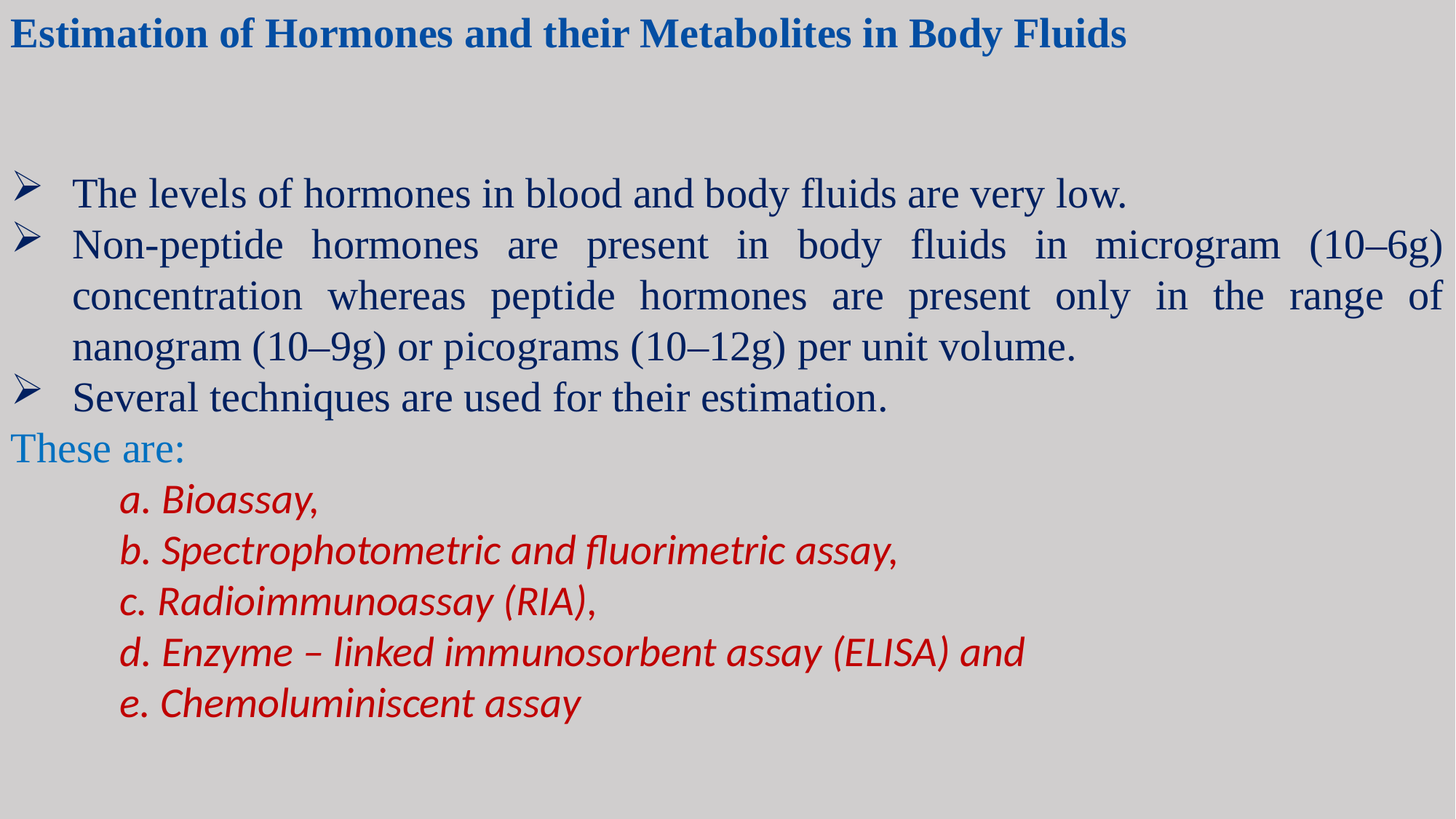

Estimation of Hormones and their Metabolites in Body Fluids
The levels of hormones in blood and body fluids are very low.
Non-peptide hormones are present in body fluids in microgram (10–6g) concentration whereas peptide hormones are present only in the range of nanogram (10–9g) or picograms (10–12g) per unit volume.
Several techniques are used for their estimation.
These are:
	a. Bioassay,
	b. Spectrophotometric and fluorimetric assay,
	c. Radioimmunoassay (RIA),
	d. Enzyme – linked immunosorbent assay (ELISA) and
	e. Chemoluminiscent assay